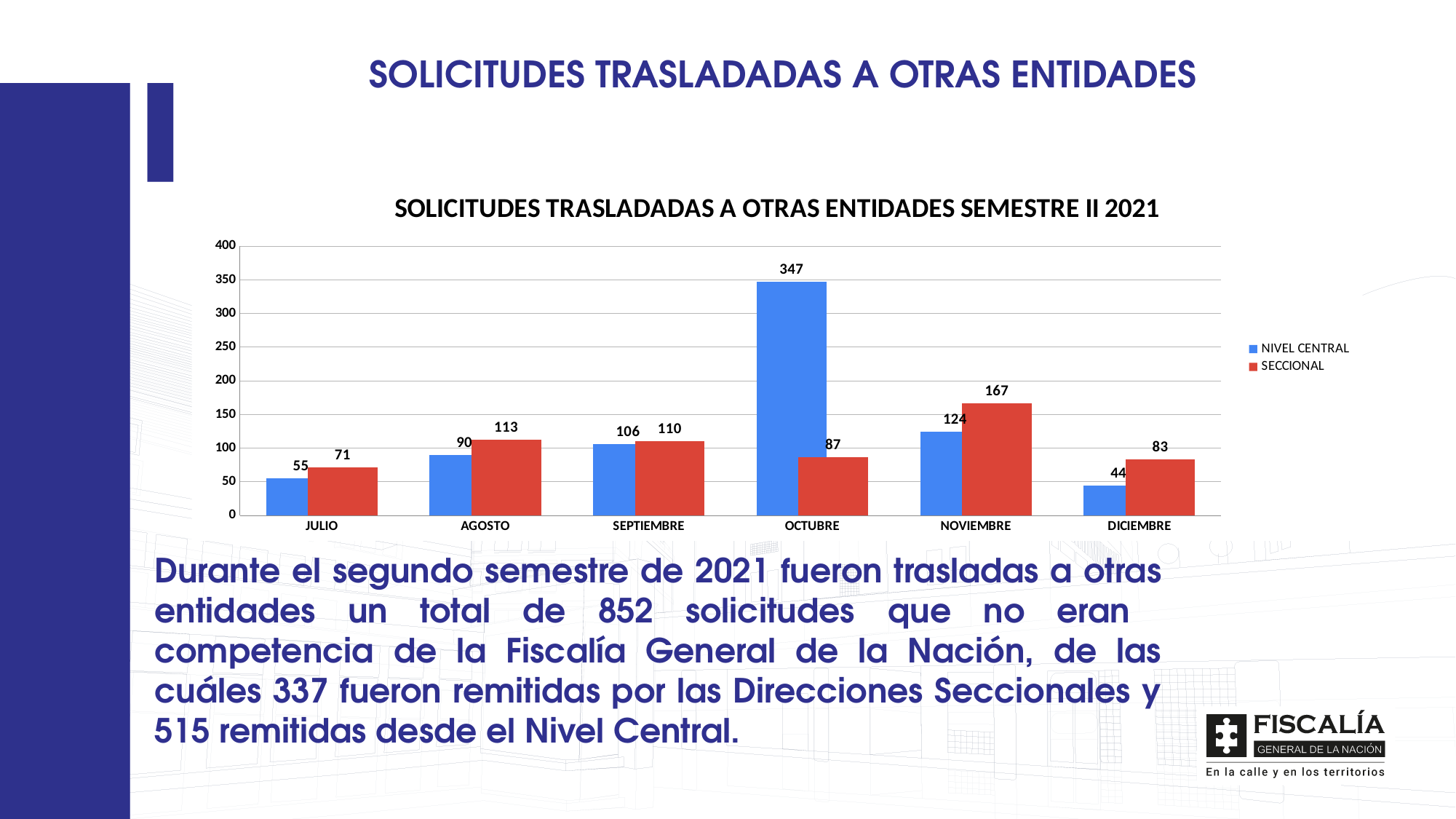

SOLICITUDES TRASLADADAS A OTRAS ENTIDADES

### Chart: SOLICITUDES TRASLADADAS A OTRAS ENTIDADES SEMESTRE II 2021

| Category | NIVEL CENTRAL | SECCIONAL |
|---|---|---|
| JULIO | 55.0 | 71.0 |
| AGOSTO | 90.0 | 113.0 |
| SEPTIEMBRE | 106.0 | 110.0 |
| OCTUBRE | 347.0 | 87.0 |
| NOVIEMBRE | 124.0 | 167.0 |
| DICIEMBRE | 44.0 | 83.0 |
Durante el segundo semestre de 2021 fueron trasladas a otras entidades un total de 852 solicitudes que no eran  competencia de la Fiscalía General de la Nación, de las cuáles 337 fueron remitidas por las Direcciones Seccionales y 515 remitidas desde el Nivel Central.